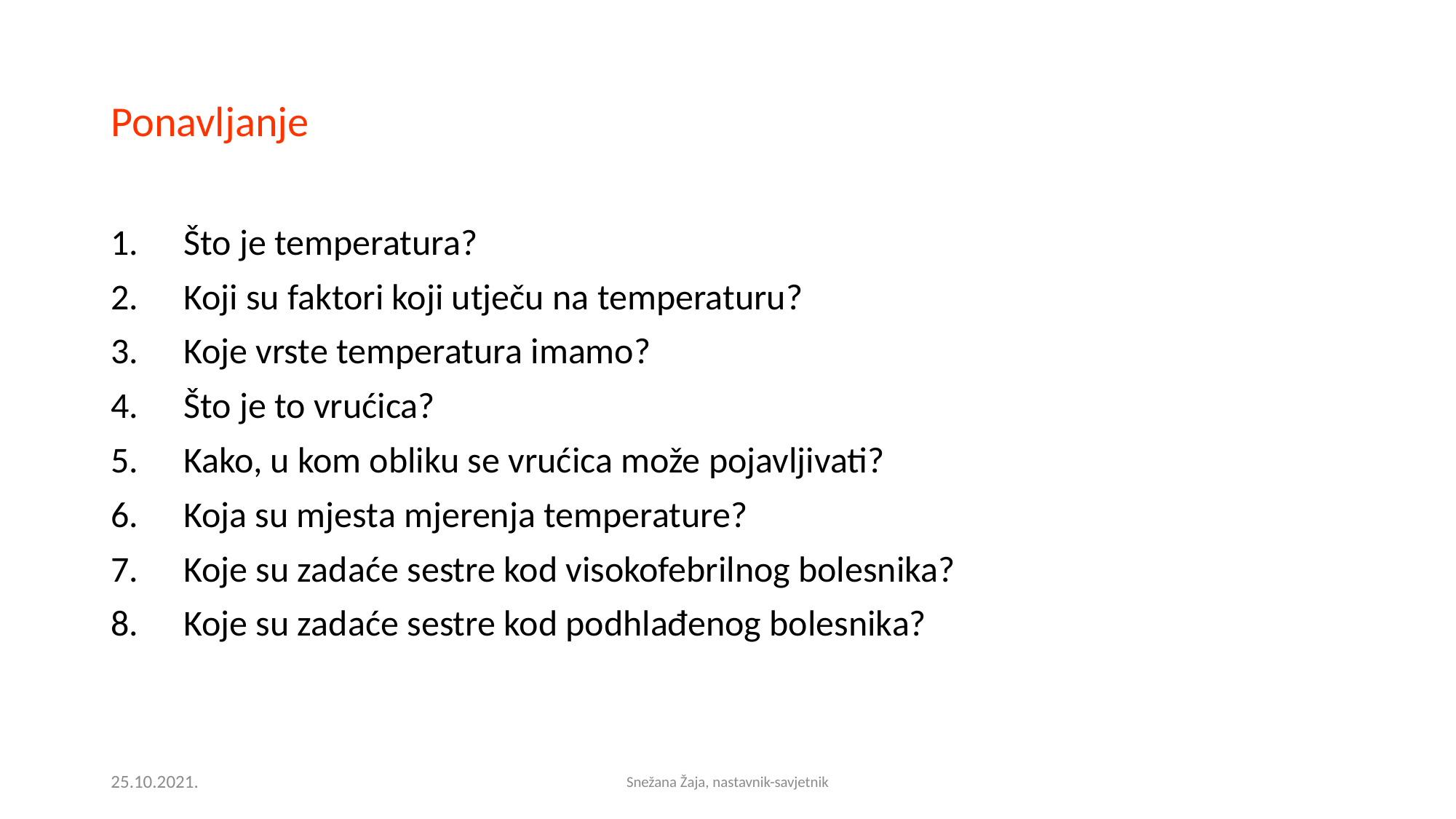

# Ponavljanje
Što je temperatura?
Koji su faktori koji utječu na temperaturu?
Koje vrste temperatura imamo?
Što je to vrućica?
Kako, u kom obliku se vrućica može pojavljivati?
Koja su mjesta mjerenja temperature?
Koje su zadaće sestre kod visokofebrilnog bolesnika?
Koje su zadaće sestre kod podhlađenog bolesnika?
25.10.2021.
Snežana Žaja, nastavnik-savjetnik